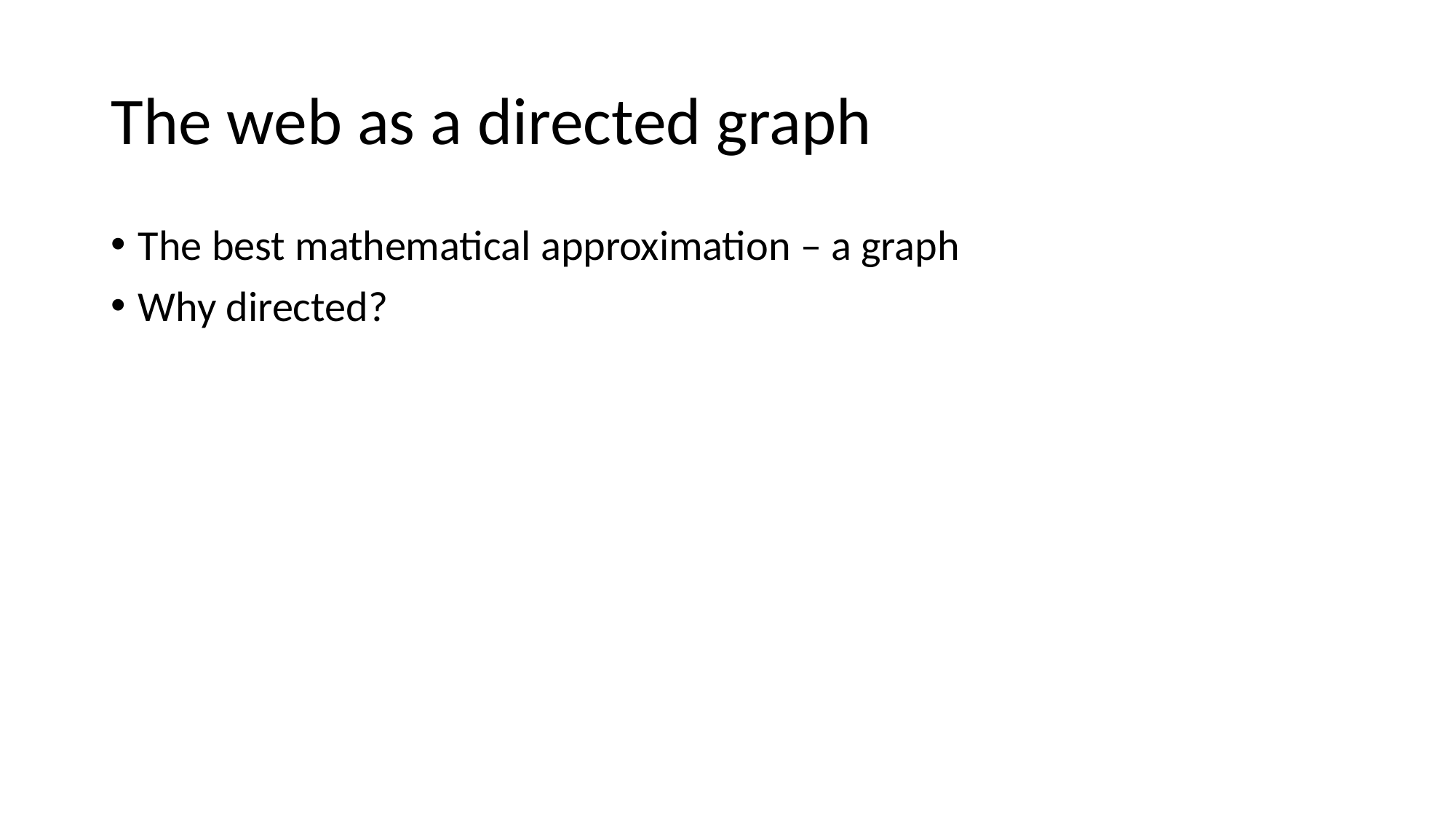

# The web as a directed graph
The best mathematical approximation – a graph
Why directed?